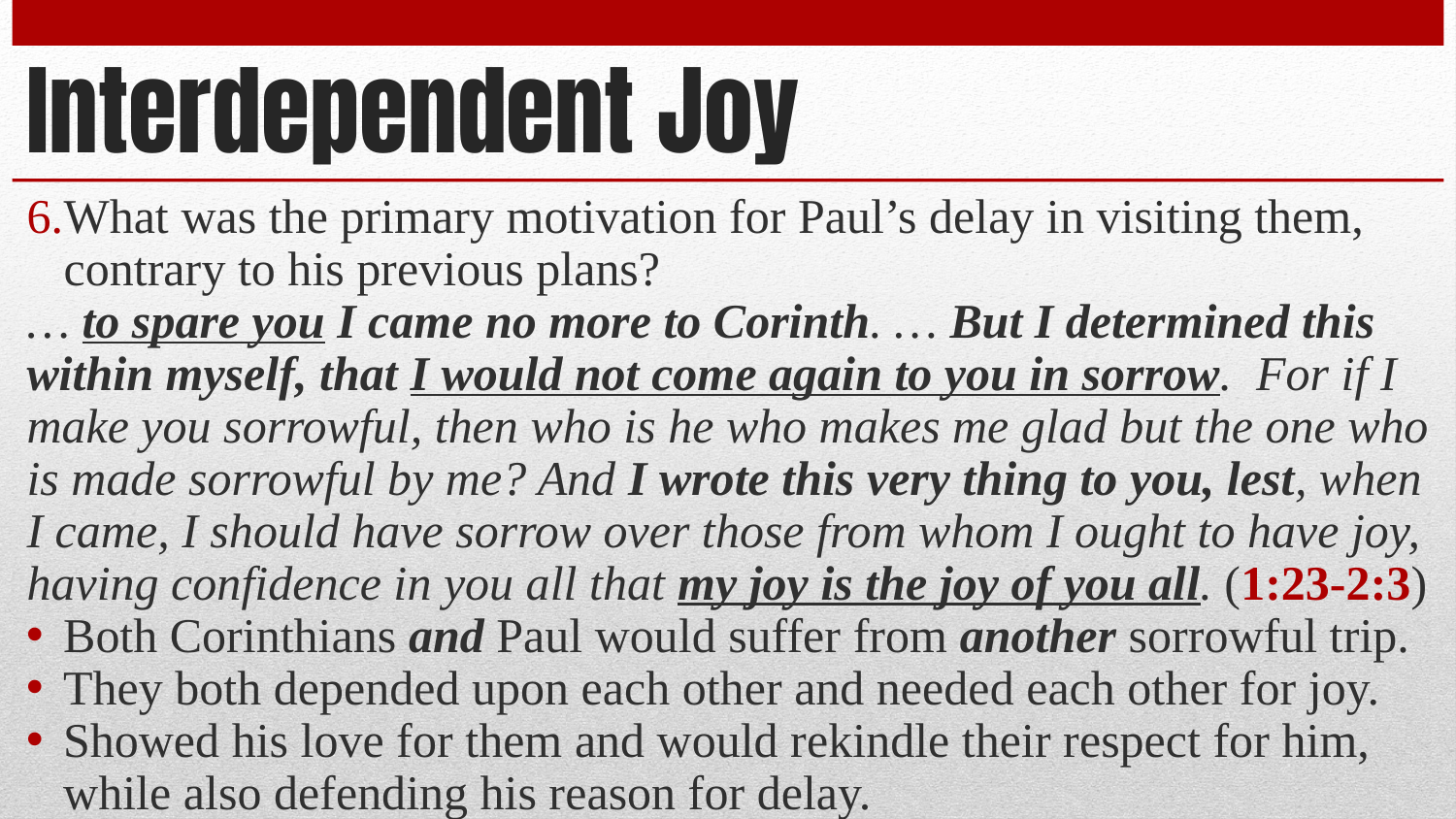

# Interdependent Joy
What was the primary motivation for Paul’s delay in visiting them, contrary to his previous plans?
… to spare you I came no more to Corinth. … But I determined this within myself, that I would not come again to you in sorrow.  For if I make you sorrowful, then who is he who makes me glad but the one who is made sorrowful by me? And I wrote this very thing to you, lest, when I came, I should have sorrow over those from whom I ought to have joy, having confidence in you all that my joy is the joy of you all. (1:23-2:3)
Both Corinthians and Paul would suffer from another sorrowful trip.
They both depended upon each other and needed each other for joy.
Showed his love for them and would rekindle their respect for him, while also defending his reason for delay.